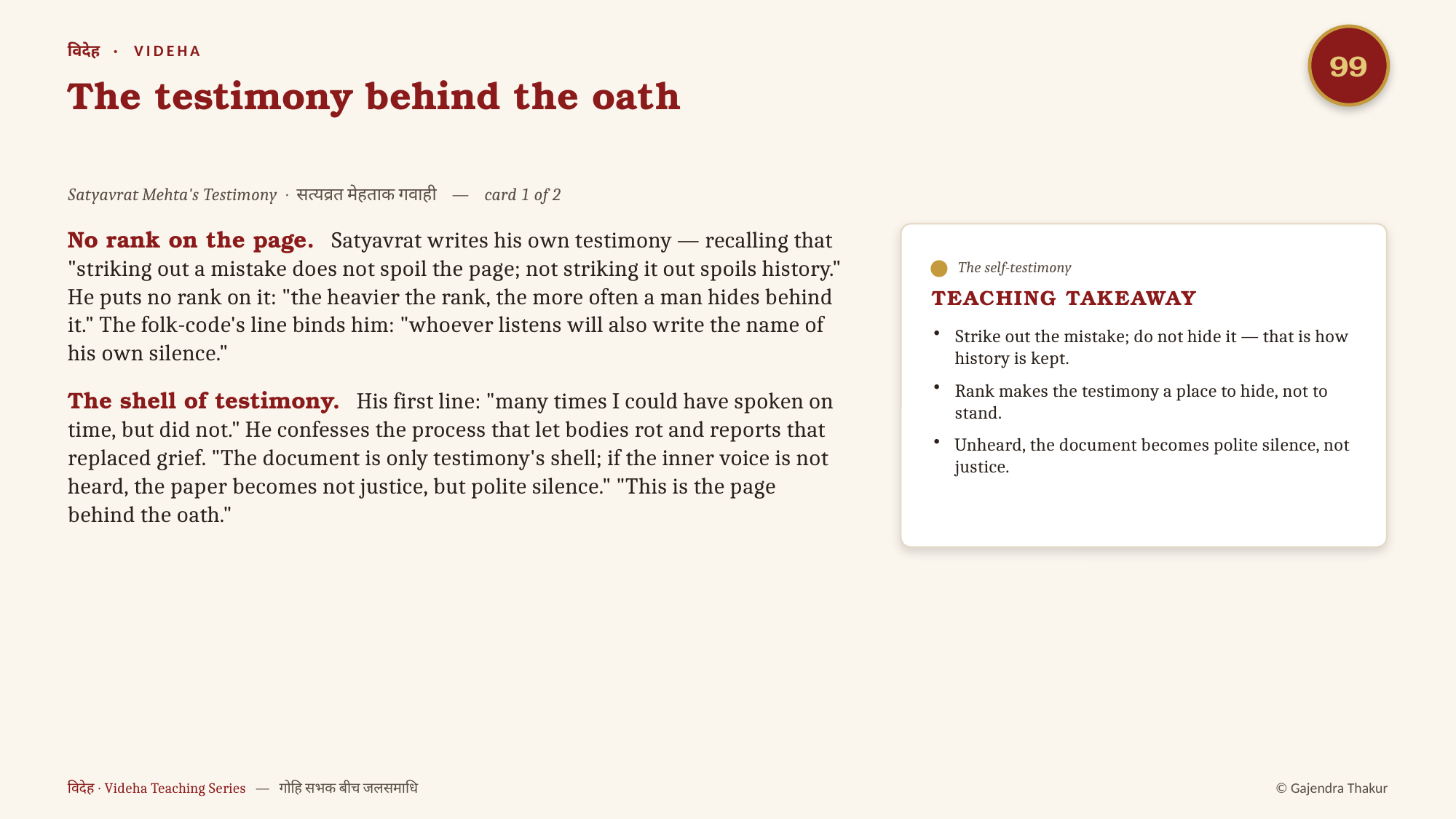

99
विदेह  ·  VIDEHA
The testimony behind the oath
Satyavrat Mehta's Testimony  ·  सत्यव्रत मेहताक गवाही    —    card 1 of 2
No rank on the page.  Satyavrat writes his own testimony — recalling that "striking out a mistake does not spoil the page; not striking it out spoils history." He puts no rank on it: "the heavier the rank, the more often a man hides behind it." The folk-code's line binds him: "whoever listens will also write the name of his own silence."
The shell of testimony.  His first line: "many times I could have spoken on time, but did not." He confesses the process that let bodies rot and reports that replaced grief. "The document is only testimony's shell; if the inner voice is not heard, the paper becomes not justice, but polite silence." "This is the page behind the oath."

The self-testimony

TEACHING TAKEAWAY
Strike out the mistake; do not hide it — that is how history is kept.
Rank makes the testimony a place to hide, not to stand.
Unheard, the document becomes polite silence, not justice.
विदेह · Videha Teaching Series   —   गोहि सभक बीच जलसमाधि
© Gajendra Thakur